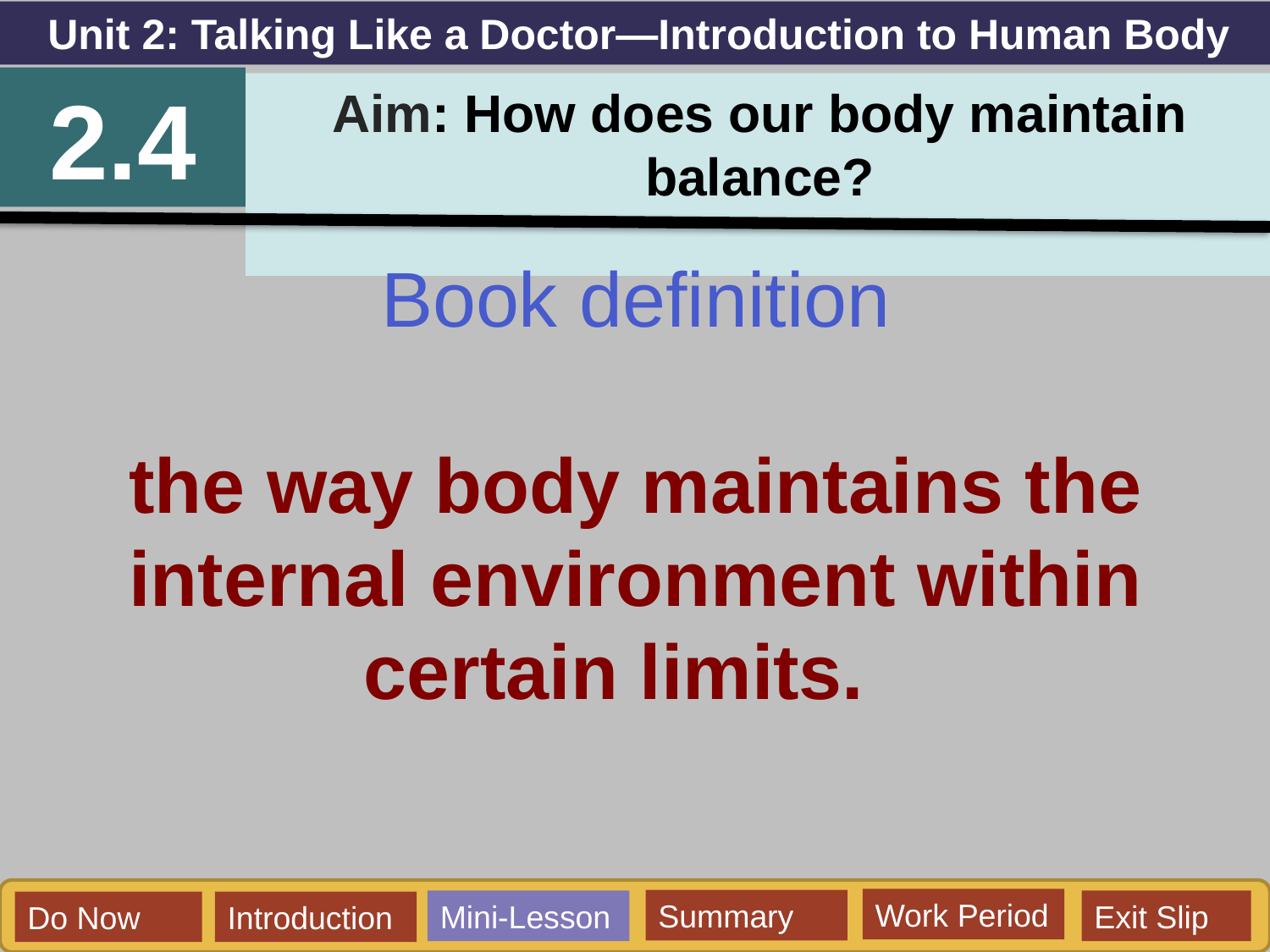

Unit 2: Talking Like a Doctor—Introduction to Human Body
2.4
Aim: How does our body maintain balance?

Book definition

the way body maintains the internal environment within certain limits.

Work Period
Summary
Mini-Lesson
Exit Slip
Do Now
Introduction